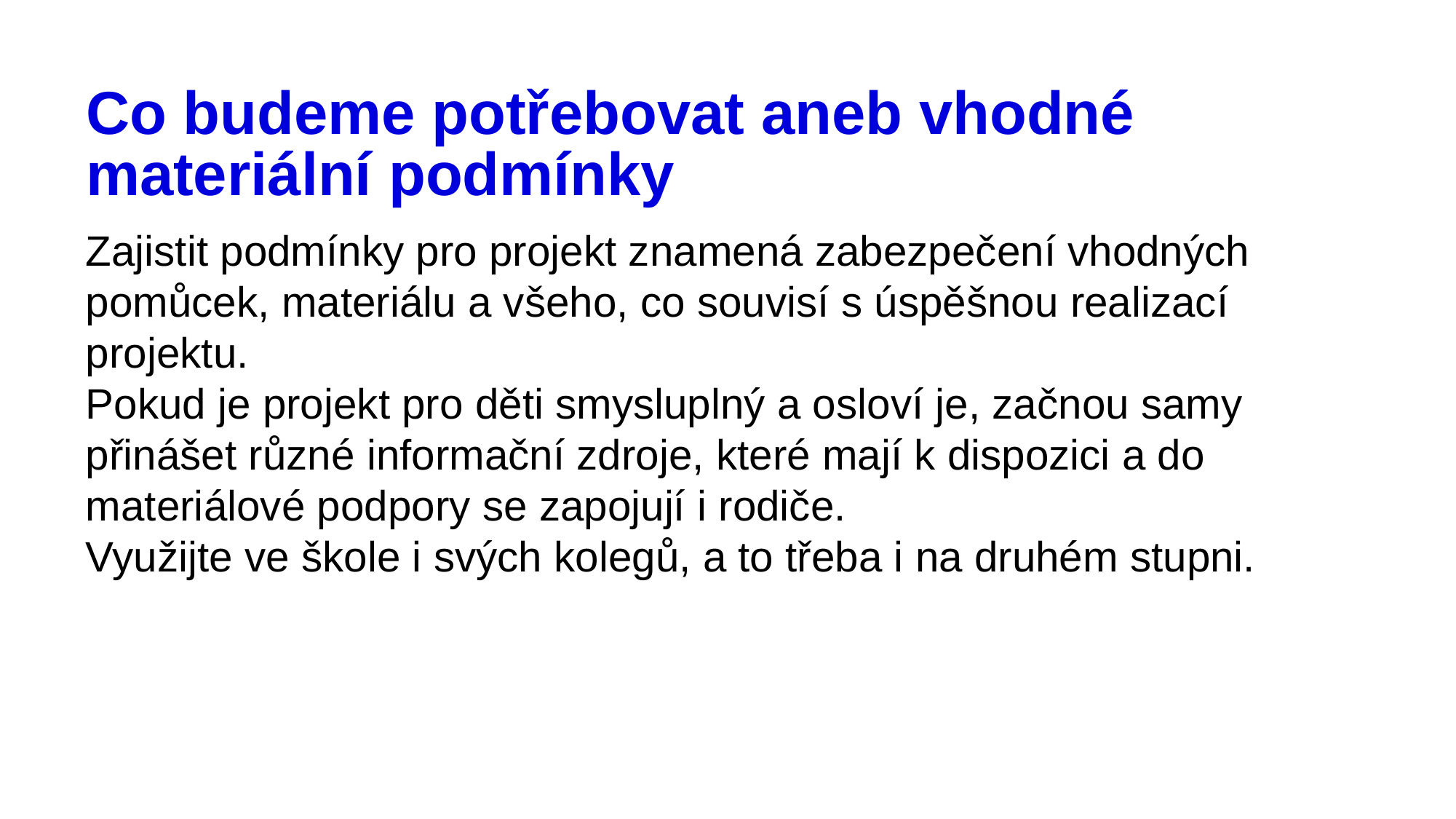

# Co budeme potřebovat aneb vhodné materiální podmínky
Zajistit podmínky pro projekt znamená zabezpečení vhodných pomůcek, materiálu a všeho, co souvisí s úspěšnou realizací projektu.
Pokud je projekt pro děti smysluplný a osloví je, začnou samy přinášet různé informační zdroje, které mají k dispozici a do materiálové podpory se zapojují i rodiče.
Využijte ve škole i svých kolegů, a to třeba i na druhém stupni.